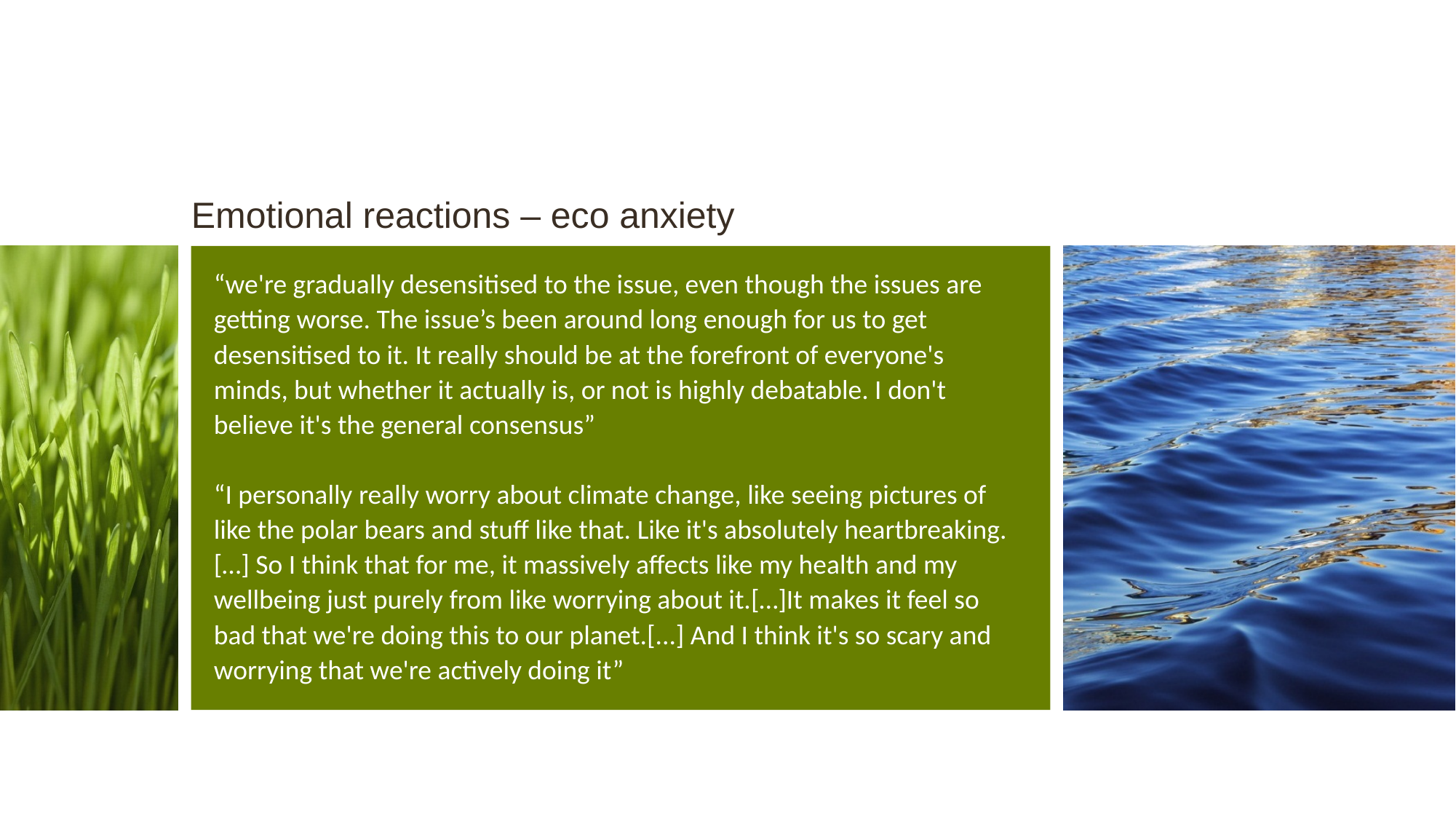

Emotional reactions – eco anxiety
# “we're gradually desensitised to the issue, even though the issues are getting worse. The issue’s been around long enough for us to get desensitised to it. It really should be at the forefront of everyone's minds, but whether it actually is, or not is highly debatable. I don't believe it's the general consensus” “I personally really worry about climate change, like seeing pictures of like the polar bears and stuff like that. Like it's absolutely heartbreaking.[…] So I think that for me, it massively affects like my health and my wellbeing just purely from like worrying about it.[…]It makes it feel so bad that we're doing this to our planet.[...] And I think it's so scary and worrying that we're actively doing it”